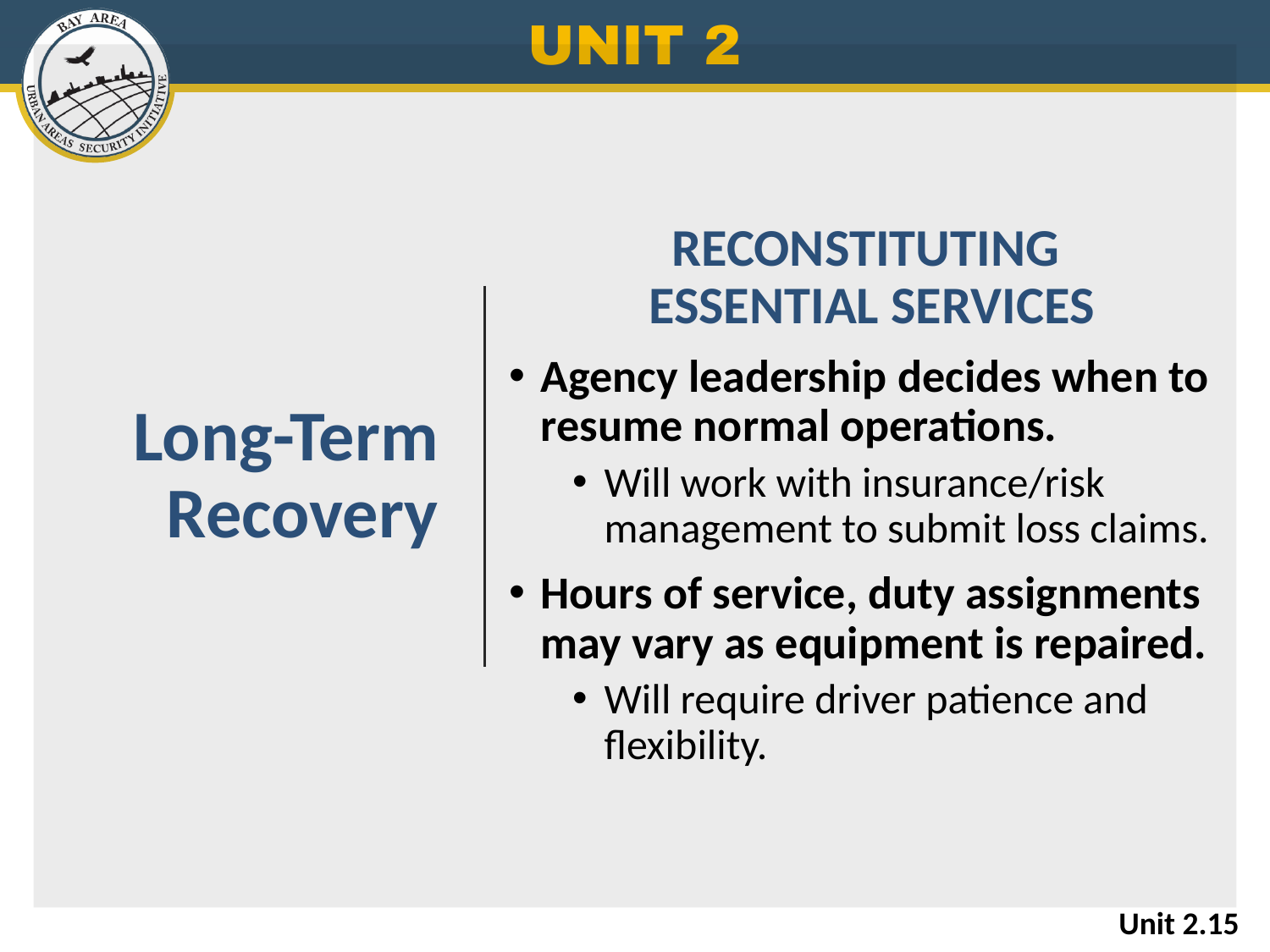

UNIT 2

RECONSTITUTING
ESSENTIAL SERVICES
Agency leadership decides when to resume normal operations.
Will work with insurance/risk management to submit loss claims.
Hours of service, duty assignments may vary as equipment is repaired.
Will require driver patience and flexibility.
# Long-Term Recovery
Unit 2.15